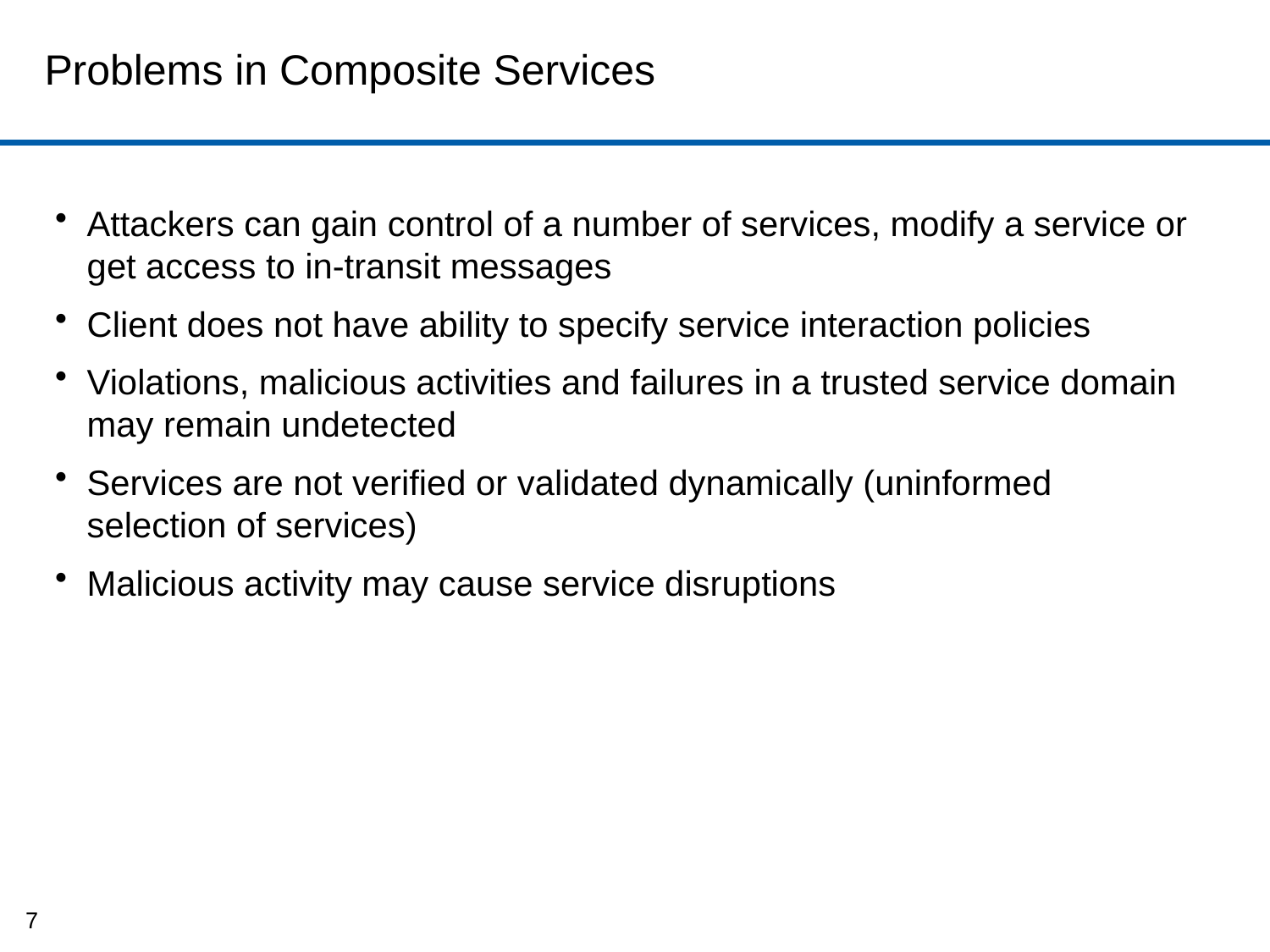

# Problems in Composite Services
Attackers can gain control of a number of services, modify a service or get access to in-transit messages
Client does not have ability to specify service interaction policies
Violations, malicious activities and failures in a trusted service domain may remain undetected
Services are not verified or validated dynamically (uninformed selection of services)
Malicious activity may cause service disruptions
7